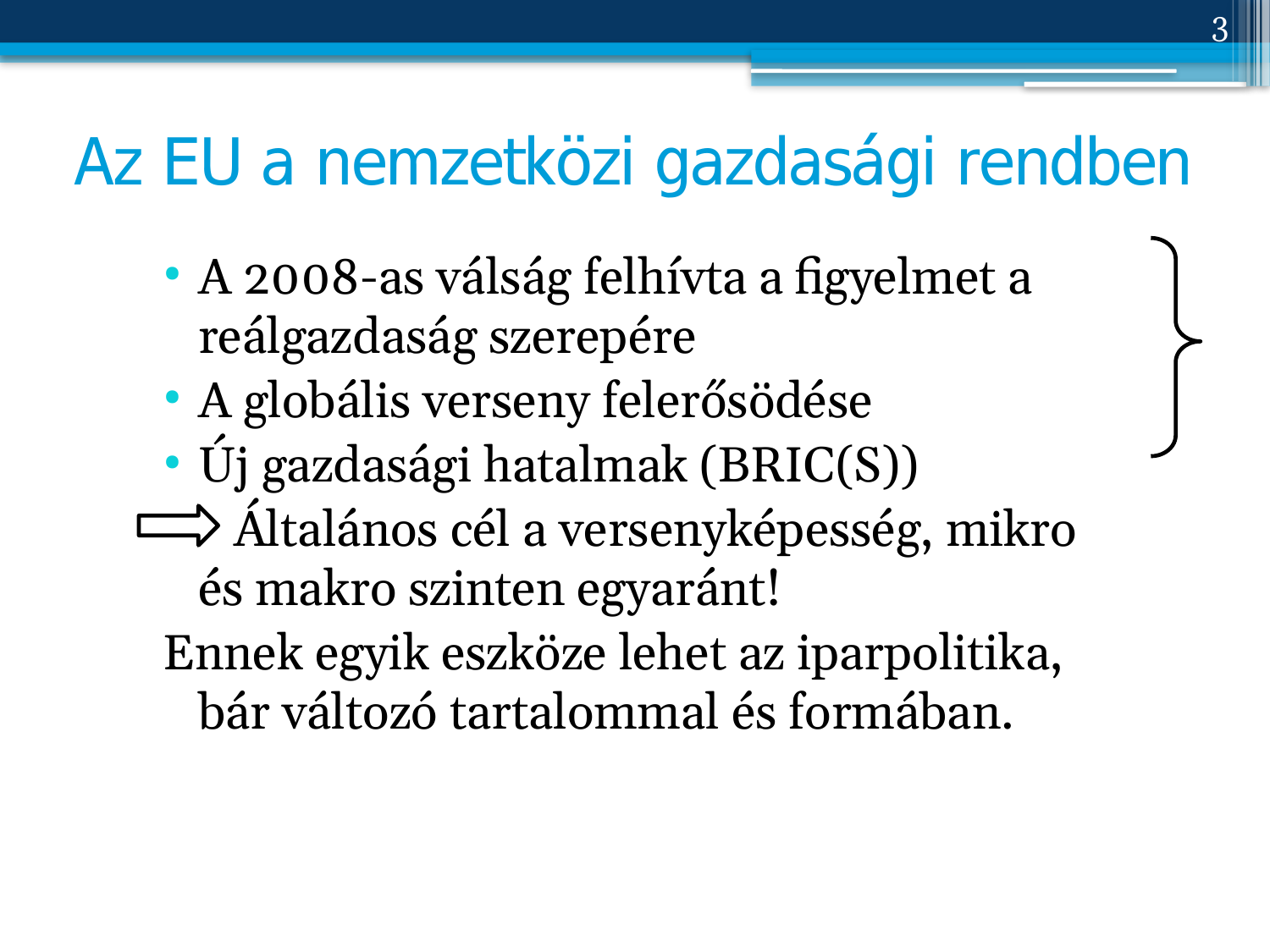

3
# Az EU a nemzetközi gazdasági rendben
A 2008-as válság felhívta a figyelmet a reálgazdaság szerepére
A globális verseny felerősödése
Új gazdasági hatalmak (BRIC(S))
      Általános cél a versenyképesség, mikro és makro szinten egyaránt!
Ennek egyik eszköze lehet az iparpolitika, bár változó tartalommal és formában.